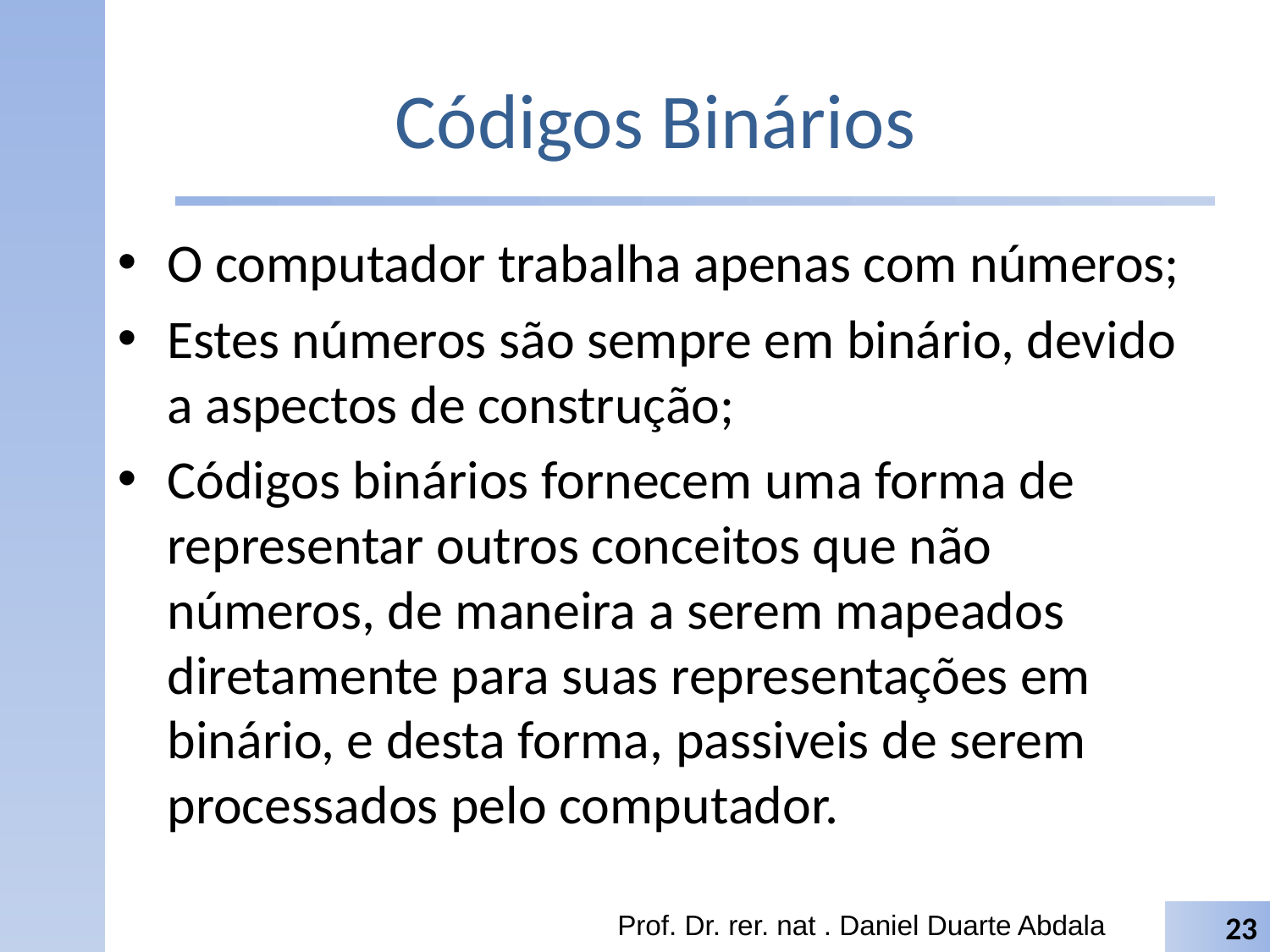

# Códigos Binários
O computador trabalha apenas com números;
Estes números são sempre em binário, devido a aspectos de construção;
Códigos binários fornecem uma forma de representar outros conceitos que não números, de maneira a serem mapeados diretamente para suas representações em binário, e desta forma, passiveis de serem processados pelo computador.

Prof. Dr. rer. nat . Daniel Duarte Abdala
23